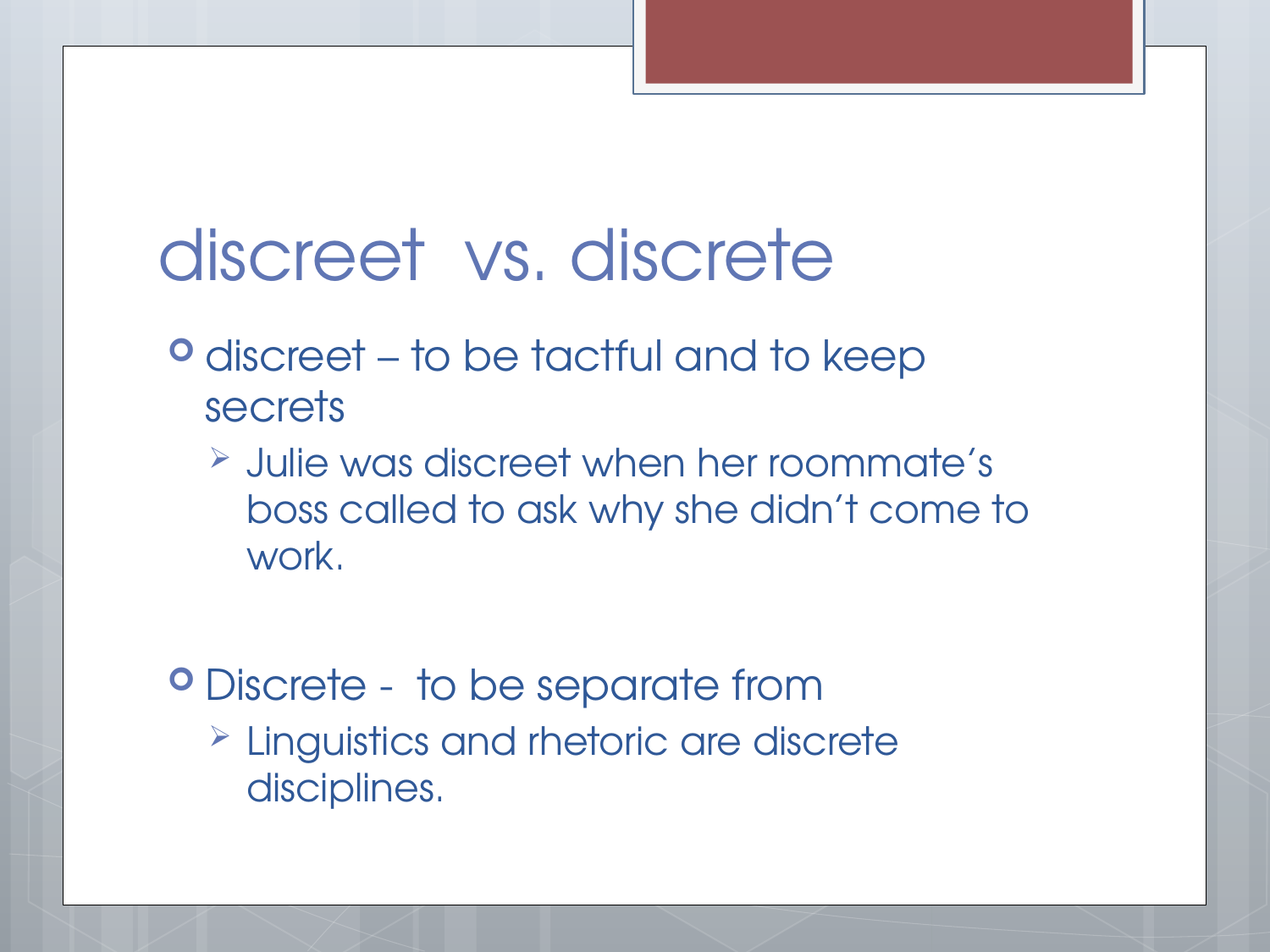

# discreet  vs. discrete
discreet – to be tactful and to keep secrets
Julie was discreet when her roommate’s boss called to ask why she didn’t come to work.

Discrete -  to be separate from
Linguistics and rhetoric are discrete disciplines.